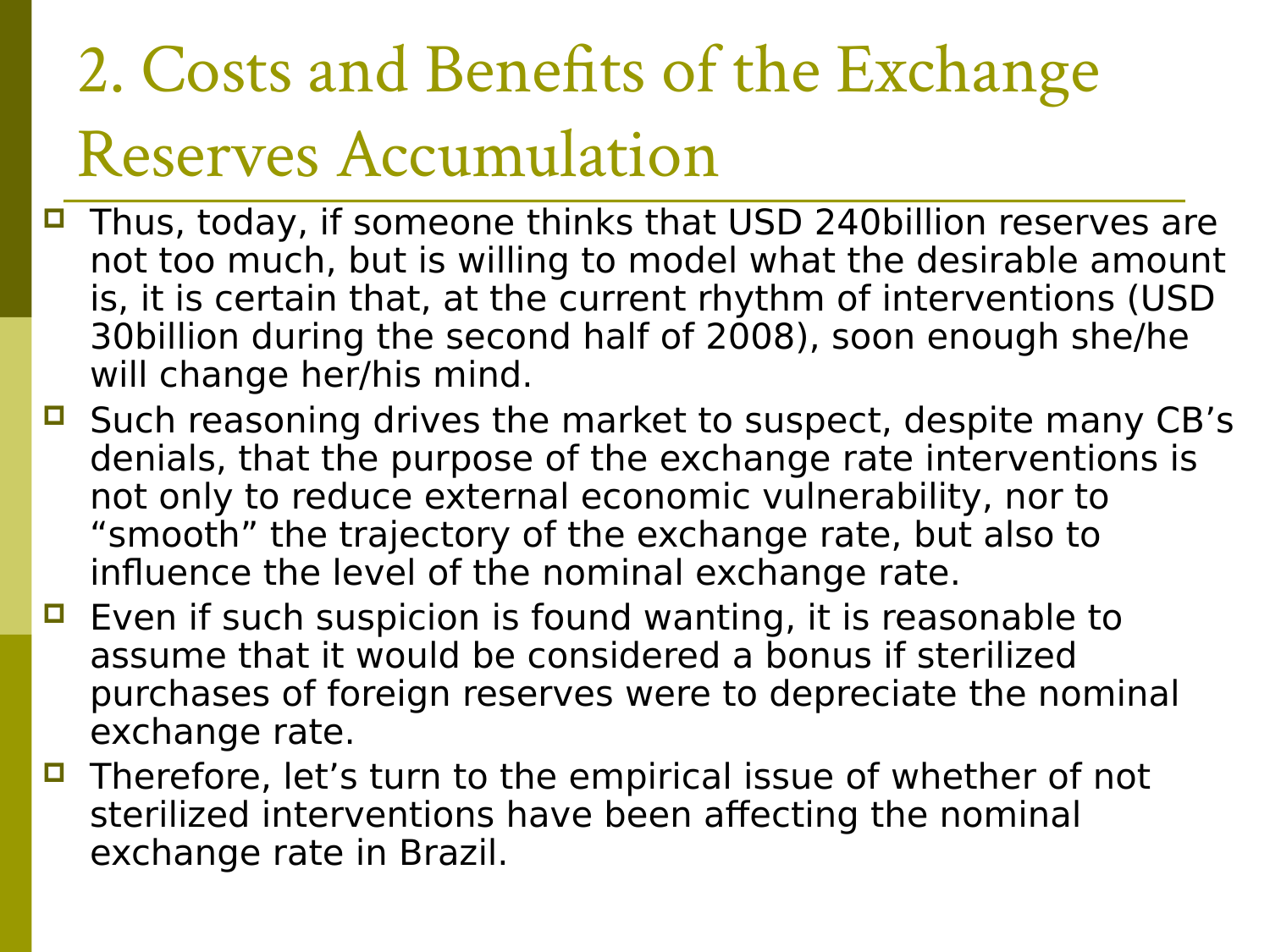

# 2. Costs and Benefits of the Exchange Reserves Accumulation
Thus, today, if someone thinks that USD 240billion reserves are not too much, but is willing to model what the desirable amount is, it is certain that, at the current rhythm of interventions (USD 30billion during the second half of 2008), soon enough she/he will change her/his mind.
Such reasoning drives the market to suspect, despite many CB’s denials, that the purpose of the exchange rate interventions is not only to reduce external economic vulnerability, nor to “smooth” the trajectory of the exchange rate, but also to influence the level of the nominal exchange rate.
Even if such suspicion is found wanting, it is reasonable to assume that it would be considered a bonus if sterilized purchases of foreign reserves were to depreciate the nominal exchange rate.
Therefore, let’s turn to the empirical issue of whether of not sterilized interventions have been affecting the nominal exchange rate in Brazil.